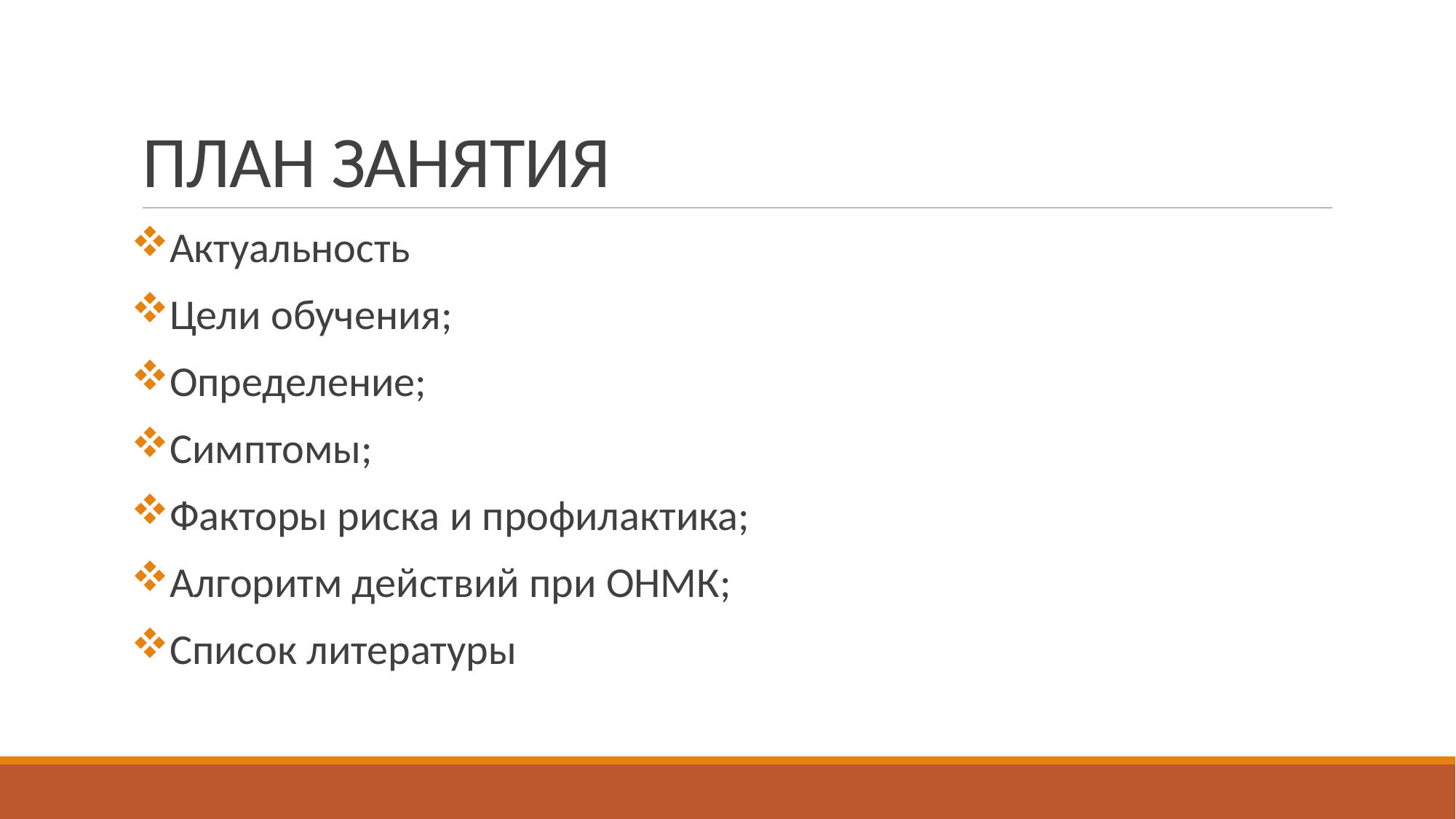

# ПЛАН ЗАНЯТИЯ
Актуальность
Цели обучения;
Определение;
Симптомы;
Факторы риска и профилактика;
Алгоритм действий при ОНМК;
Список литературы